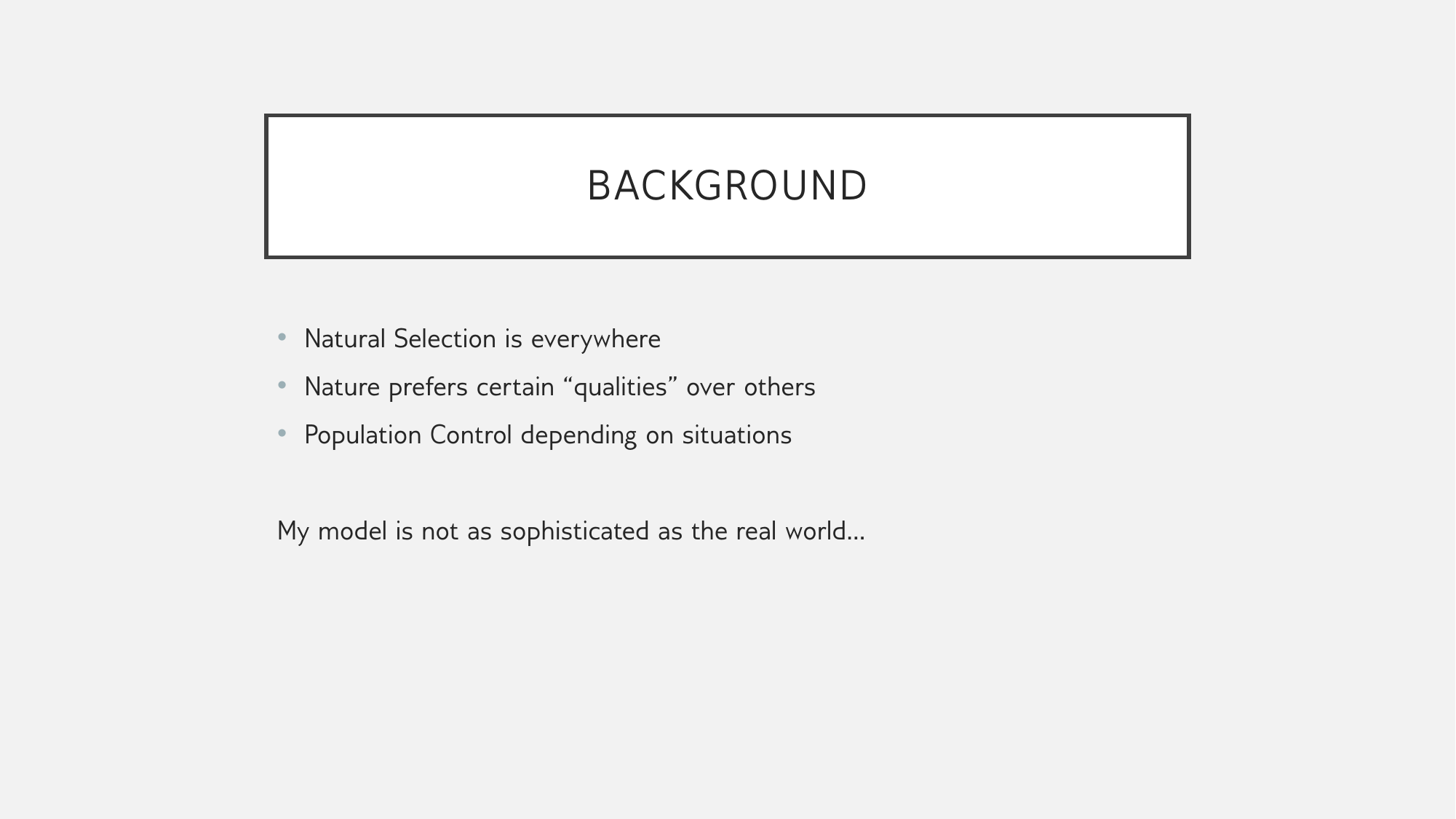

# Background
Natural Selection is everywhere
Nature prefers certain “qualities” over others
Population Control depending on situations

My model is not as sophisticated as the real world…